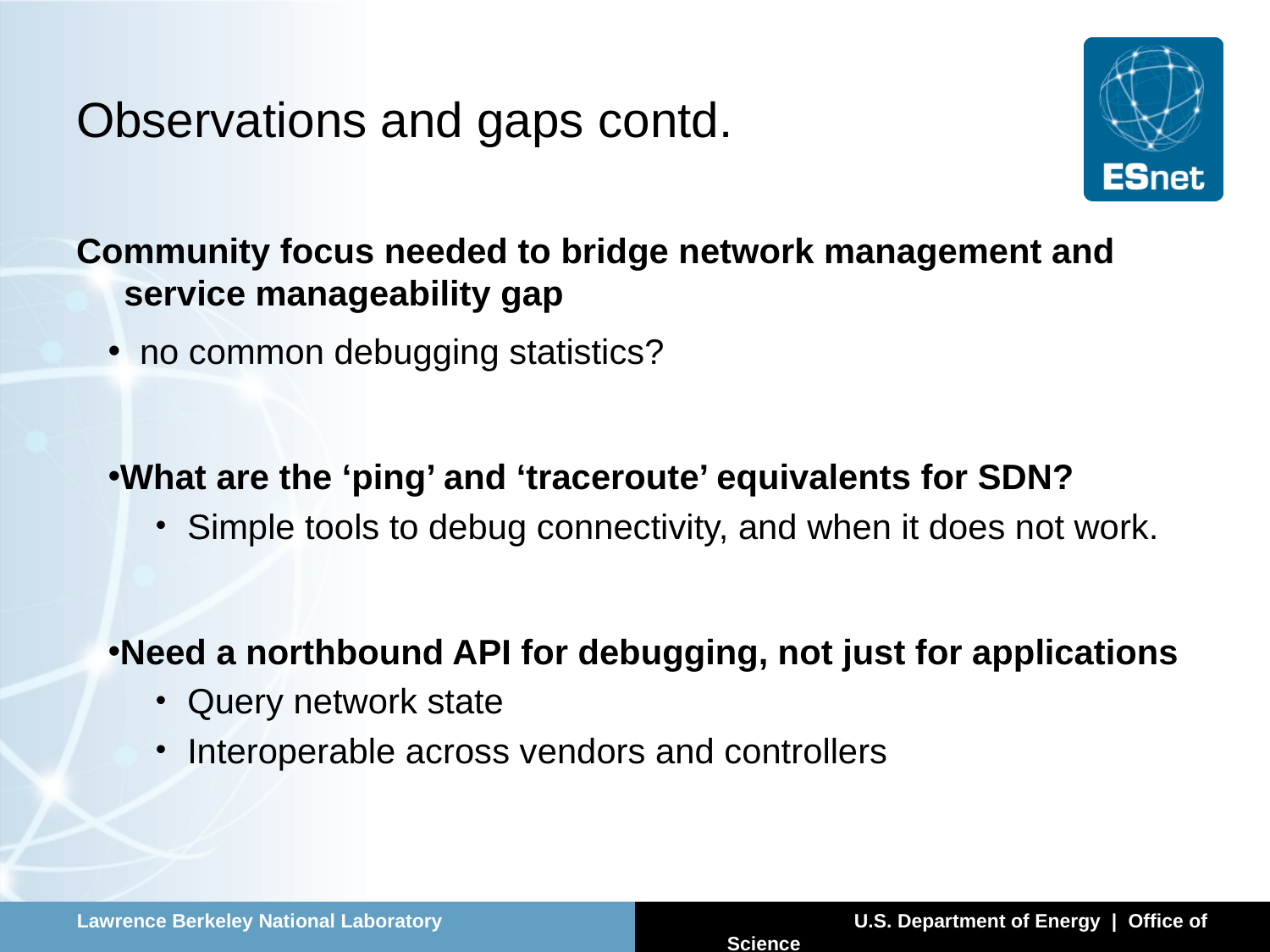

# Observations and gaps contd.
Community focus needed to bridge network management and service manageability gap
no common debugging statistics?

What are the ‘ping’ and ‘traceroute’ equivalents for SDN?
Simple tools to debug connectivity, and when it does not work.

Need a northbound API for debugging, not just for applications
Query network state
Interoperable across vendors and controllers